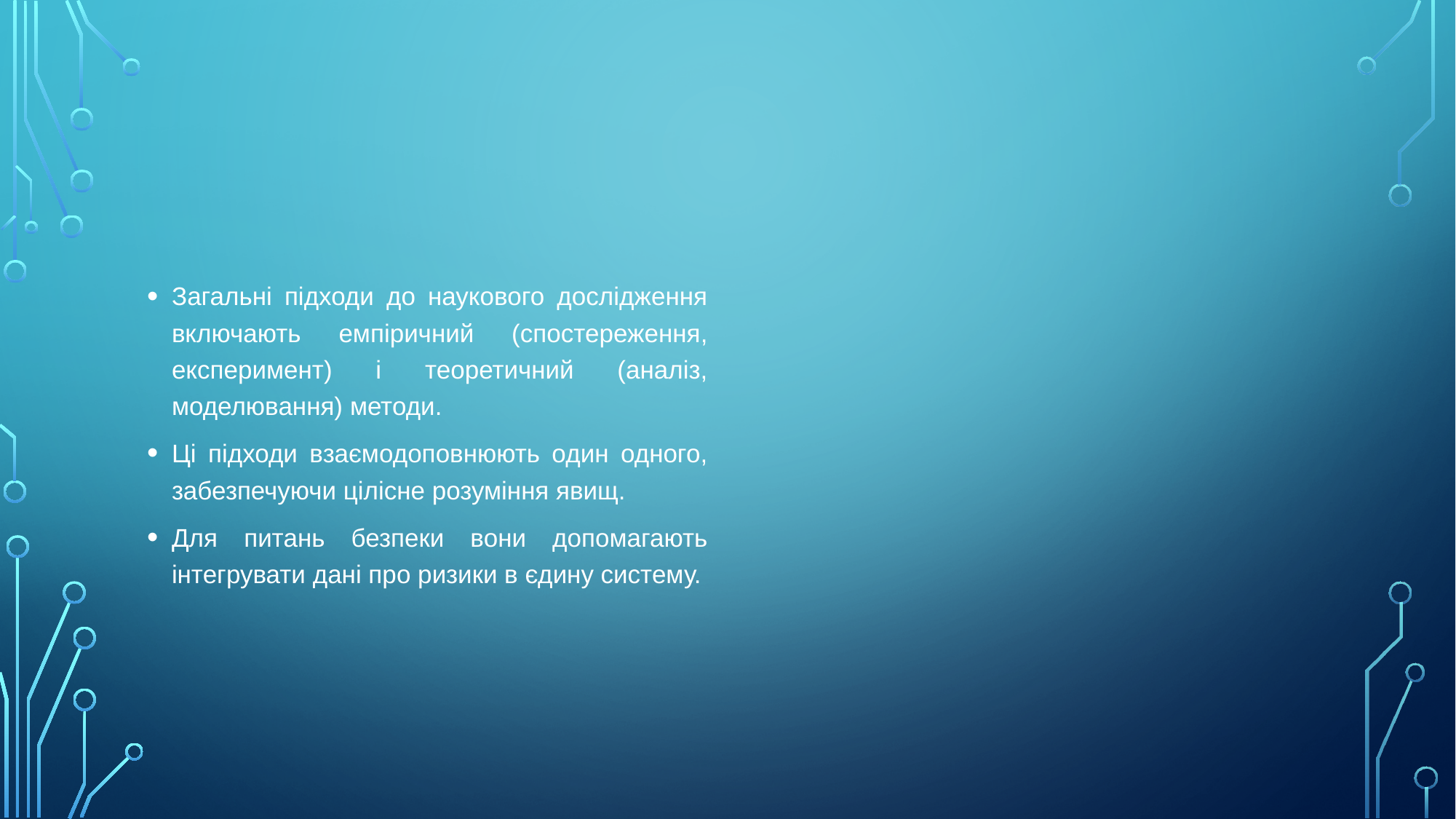

#
Загальні підходи до наукового дослідження включають емпіричний (спостереження, експеримент) і теоретичний (аналіз, моделювання) методи.
Ці підходи взаємодоповнюють один одного, забезпечуючи цілісне розуміння явищ.
Для питань безпеки вони допомагають інтегрувати дані про ризики в єдину систему.